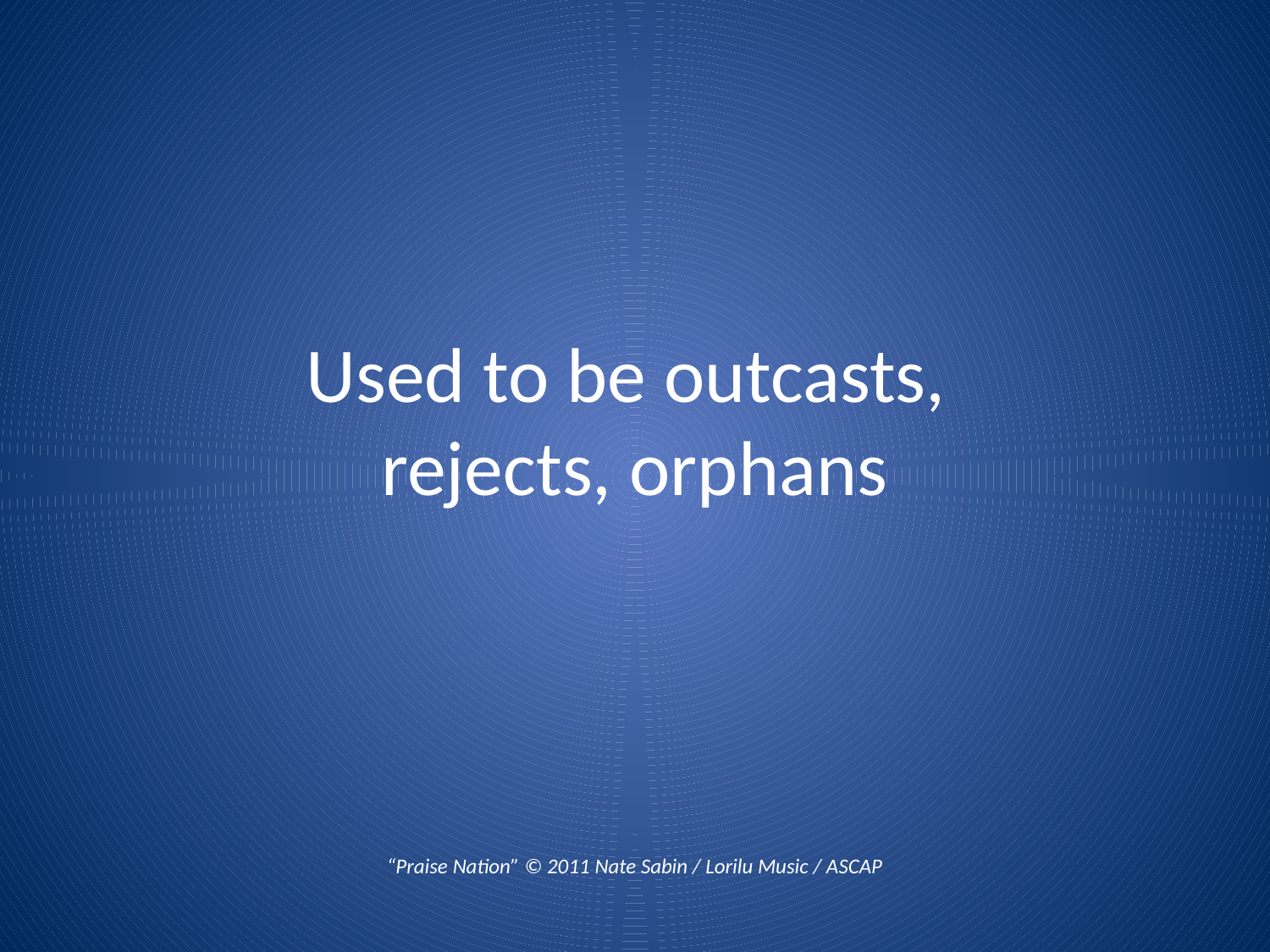

# Used to be outcasts, rejects, orphans
“Praise Nation” © 2011 Nate Sabin / Lorilu Music / ASCAP